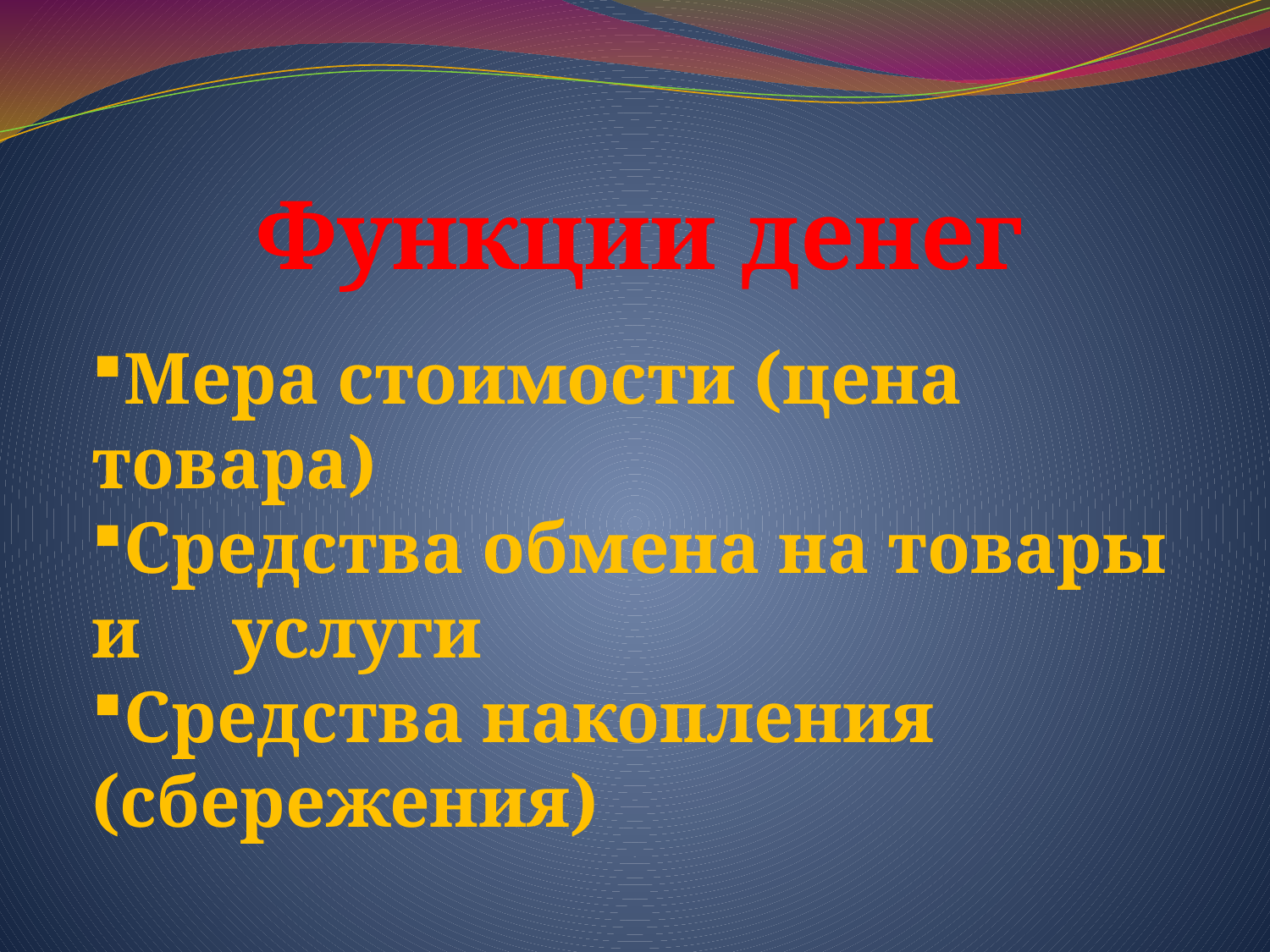

Функции денег
Мера стоимости (цена товара)
Средства обмена на товары и     услуги
Средства накопления
(сбережения)